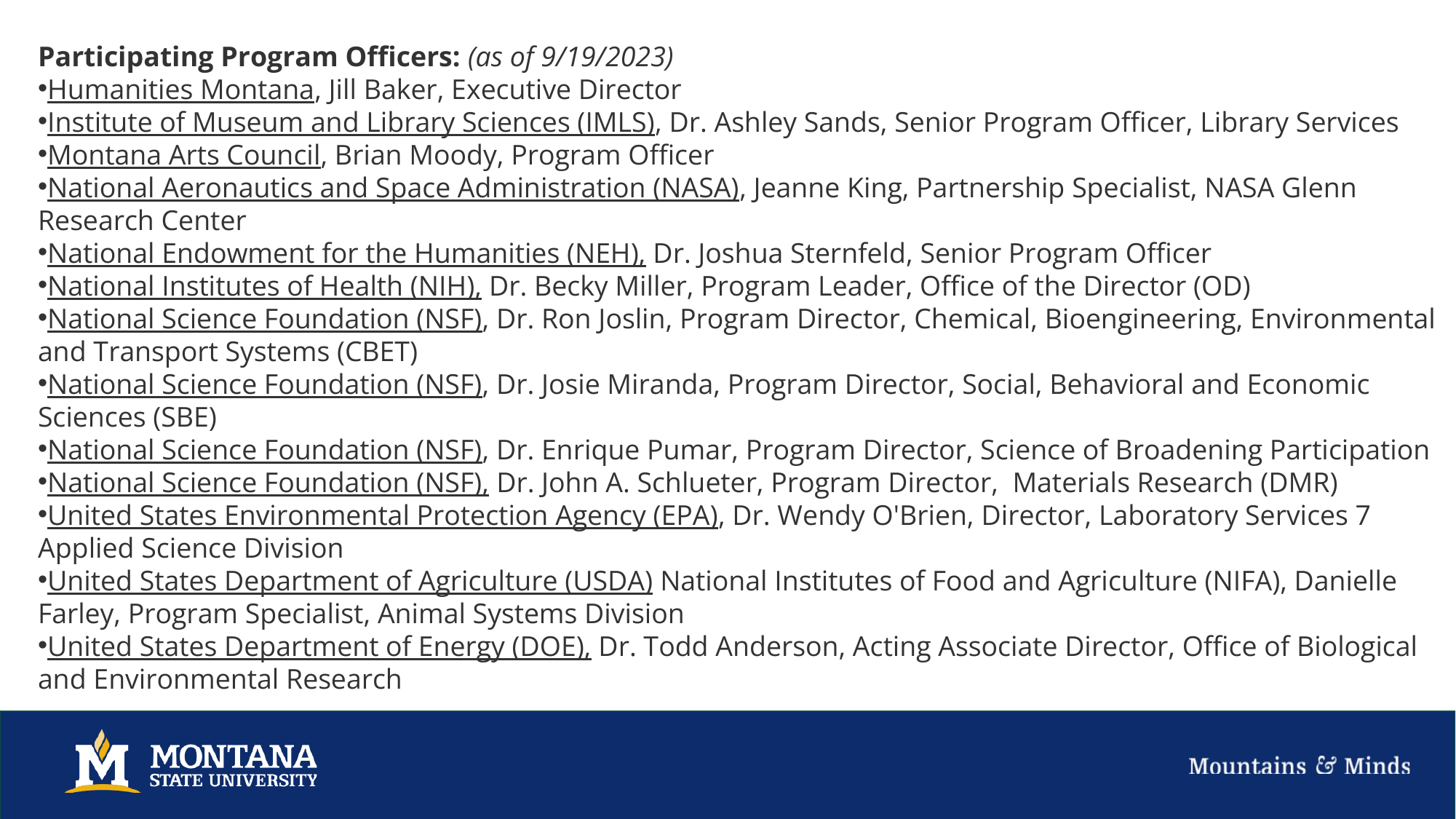

Participating Program Officers: (as of 9/19/2023)
Humanities Montana, Jill Baker, Executive Director
Institute of Museum and Library Sciences (IMLS), Dr. Ashley Sands, Senior Program Officer, Library Services
Montana Arts Council, Brian Moody, Program Officer
National Aeronautics and Space Administration (NASA), Jeanne King, Partnership Specialist, NASA Glenn Research Center
National Endowment for the Humanities (NEH), Dr. Joshua Sternfeld, Senior Program Officer
National Institutes of Health (NIH), Dr. Becky Miller, Program Leader, Office of the Director (OD)
National Science Foundation (NSF), Dr. Ron Joslin, Program Director, Chemical, Bioengineering, Environmental and Transport Systems (CBET)
National Science Foundation (NSF), Dr. Josie Miranda, Program Director, Social, Behavioral and Economic Sciences (SBE)
National Science Foundation (NSF), Dr. Enrique Pumar, Program Director, Science of Broadening Participation
National Science Foundation (NSF), Dr. John A. Schlueter, Program Director,  Materials Research (DMR)
United States Environmental Protection Agency (EPA), Dr. Wendy O'Brien, Director, Laboratory Services 7 Applied Science Division
United States Department of Agriculture (USDA) National Institutes of Food and Agriculture (NIFA), Danielle Farley, Program Specialist, Animal Systems Division
United States Department of Energy (DOE), Dr. Todd Anderson, Acting Associate Director, Office of Biological and Environmental Research